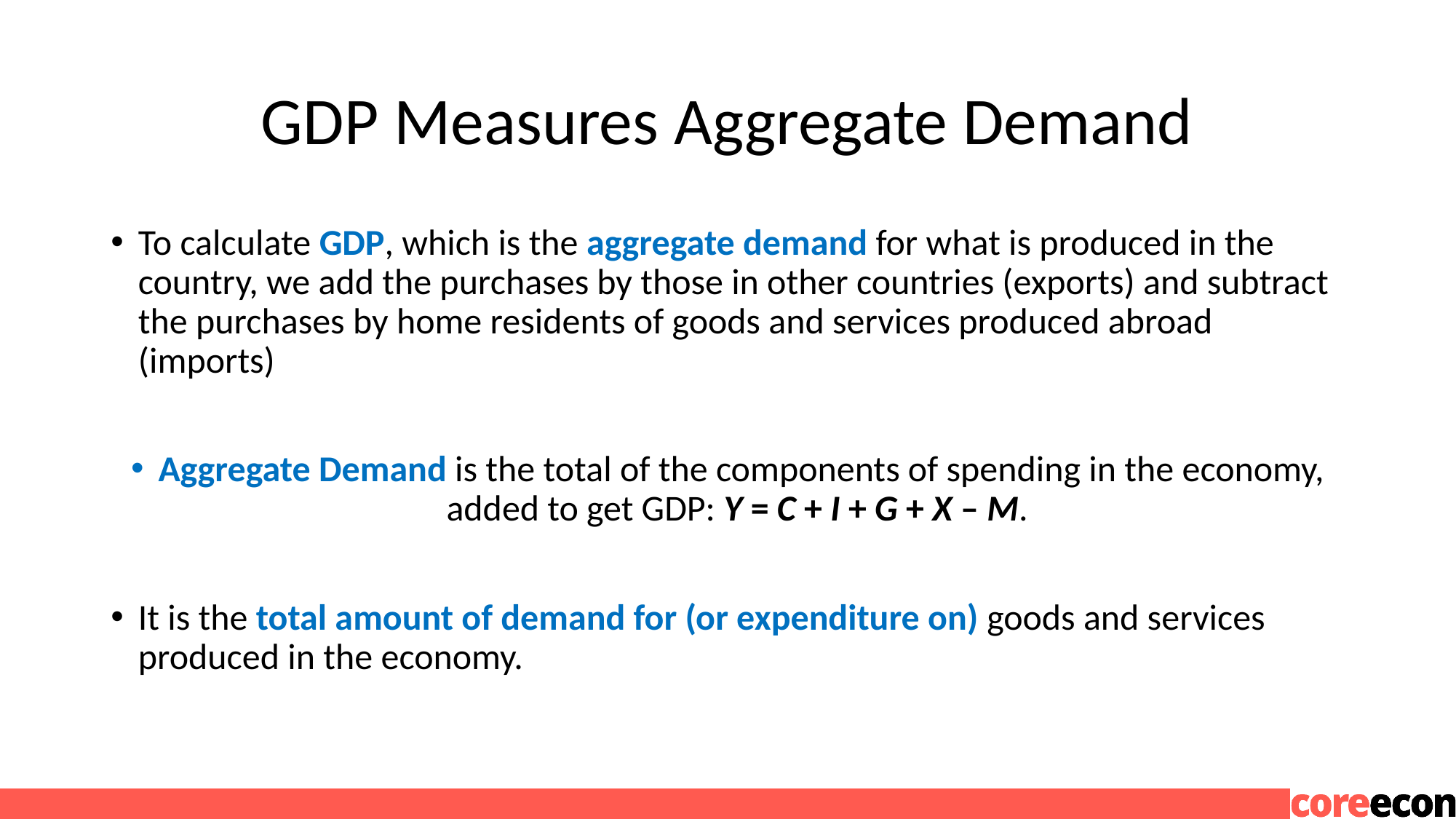

# GDP Measures Aggregate Demand
To calculate GDP, which is the aggregate demand for what is produced in the country, we add the purchases by those in other countries (exports) and subtract the purchases by home residents of goods and services produced abroad (imports)

Aggregate Demand is the total of the components of spending in the economy, added to get GDP: Y = C + I + G + X – M.

It is the total amount of demand for (or expenditure on) goods and services produced in the economy.